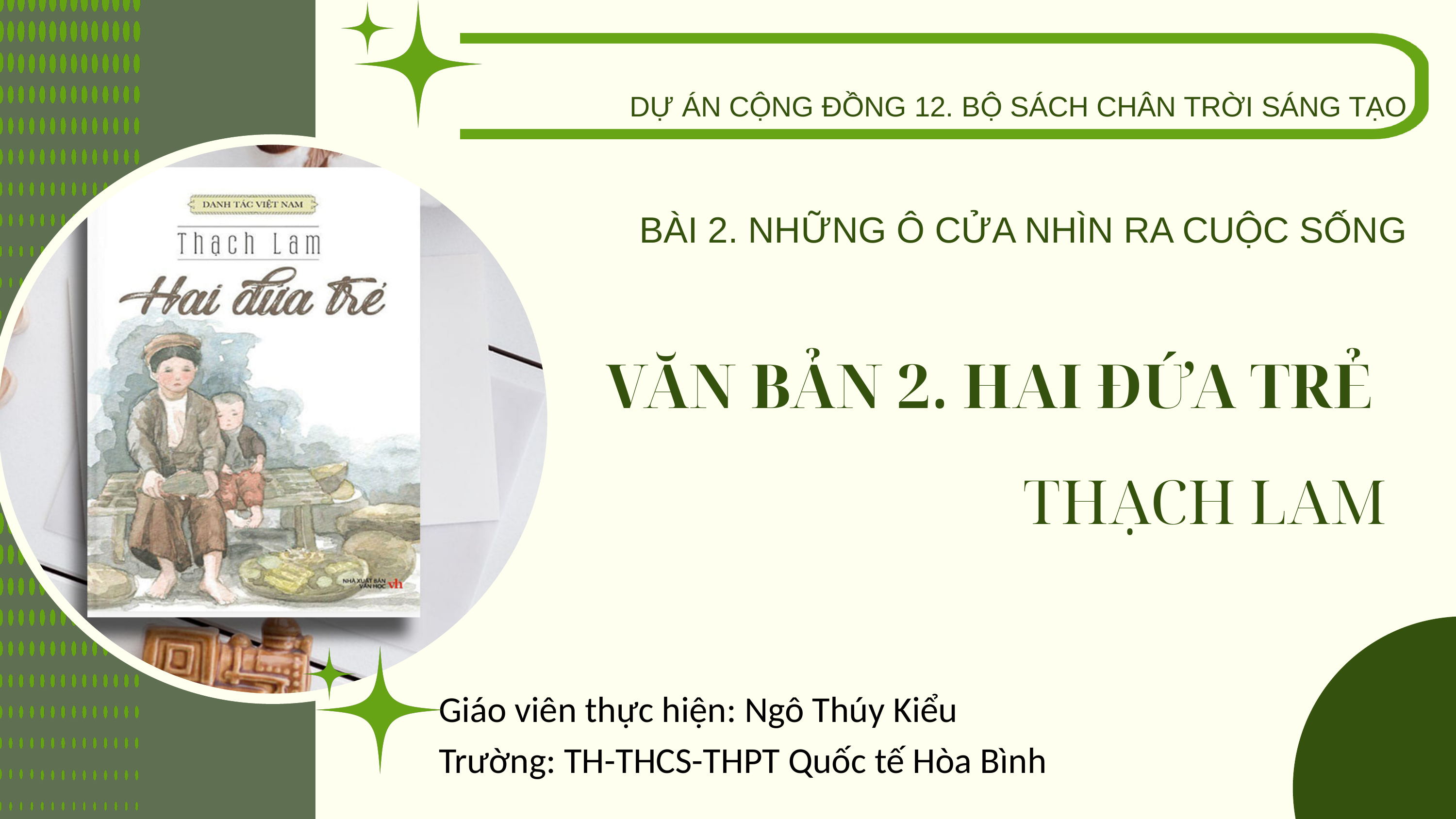

DỰ ÁN CỘNG ĐỒNG 12. BỘ SÁCH CHÂN TRỜI SÁNG TẠO

BÀI 2. NHỮNG Ô CỬA NHÌN RA CUỘC SỐNG

VĂN BẢN 2. HAI ĐỨA TRẺ
THẠCH LAM

Giáo viên thực hiện: Ngô Thúy Kiểu
Trường: TH-THCS-THPT Quốc tế Hòa Bình